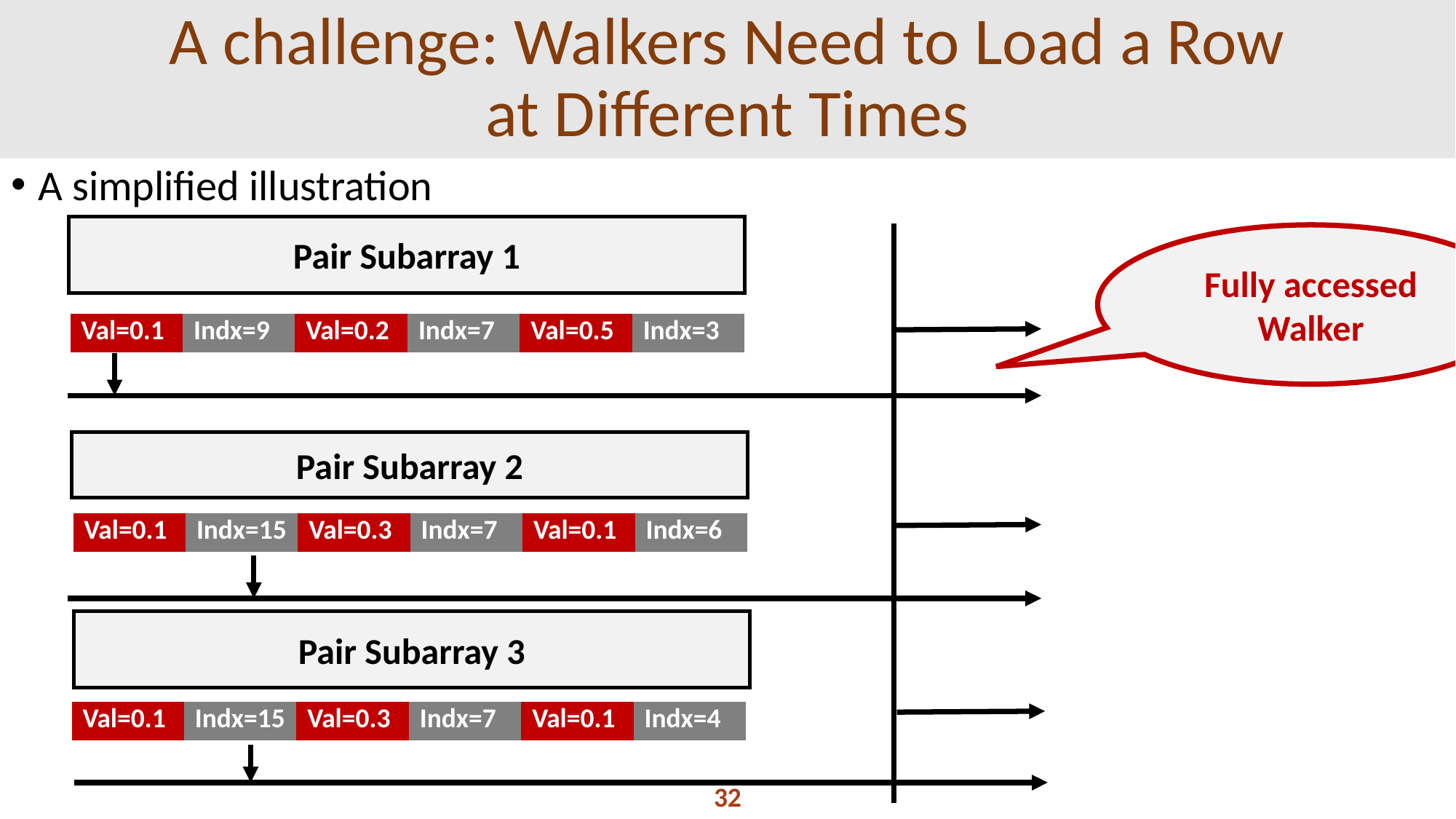

# A challenge: Walkers Need to Load a Row at Different Times
A simplified illustration
Pair Subarray 1
Fully accessed Walker
| Val=0.1 | Indx=9 | Val=0.2 | Indx=7 | Val=0.5 | Indx=3 |
| --- | --- | --- | --- | --- | --- |
Pair Subarray 2
| Val=0.1 | Indx=15 | Val=0.3 | Indx=7 | Val=0.1 | Indx=6 |
| --- | --- | --- | --- | --- | --- |
Pair Subarray 3
| Val=0.1 | Indx=15 | Val=0.3 | Indx=7 | Val=0.1 | Indx=4 |
| --- | --- | --- | --- | --- | --- |
32